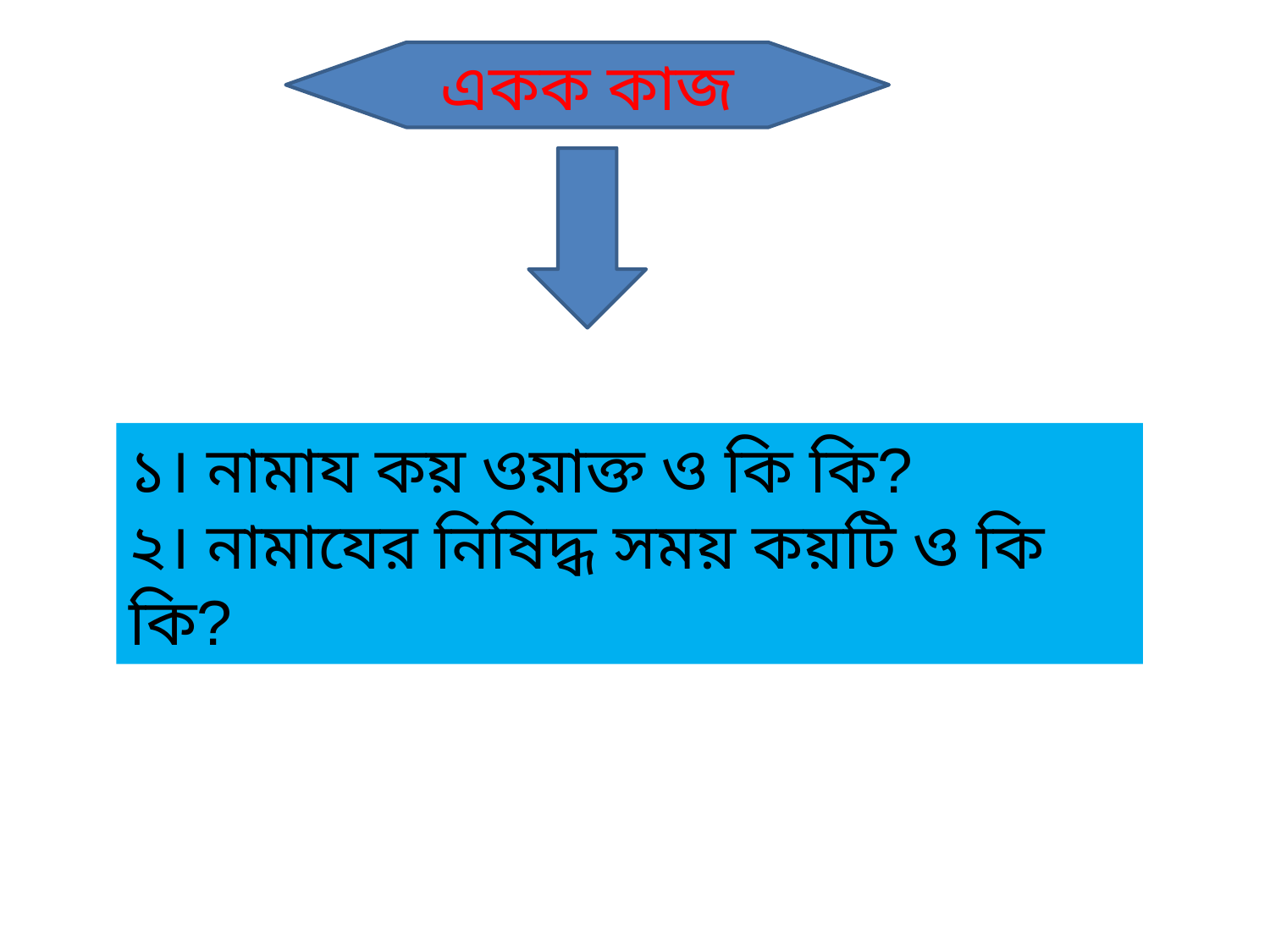

একক কাজ

১। নামায কয় ওয়াক্ত ও কি কি?
২। নামাযের নিষিদ্ধ সময় কয়টি ও কি কি?